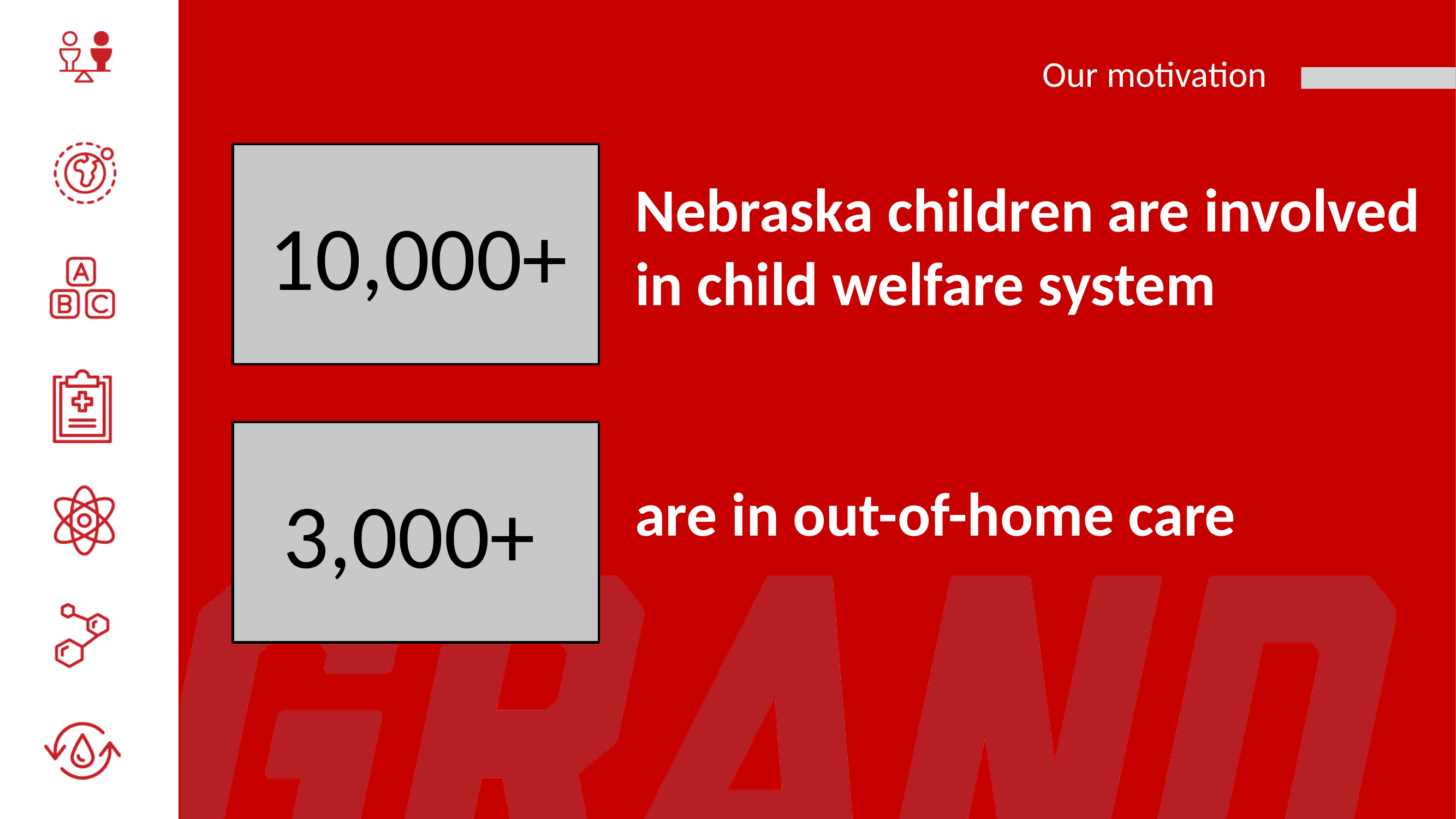

# Our motivation

Nebraska children are involved in child welfare system

10,000+

are in out-of-home care

3,000+